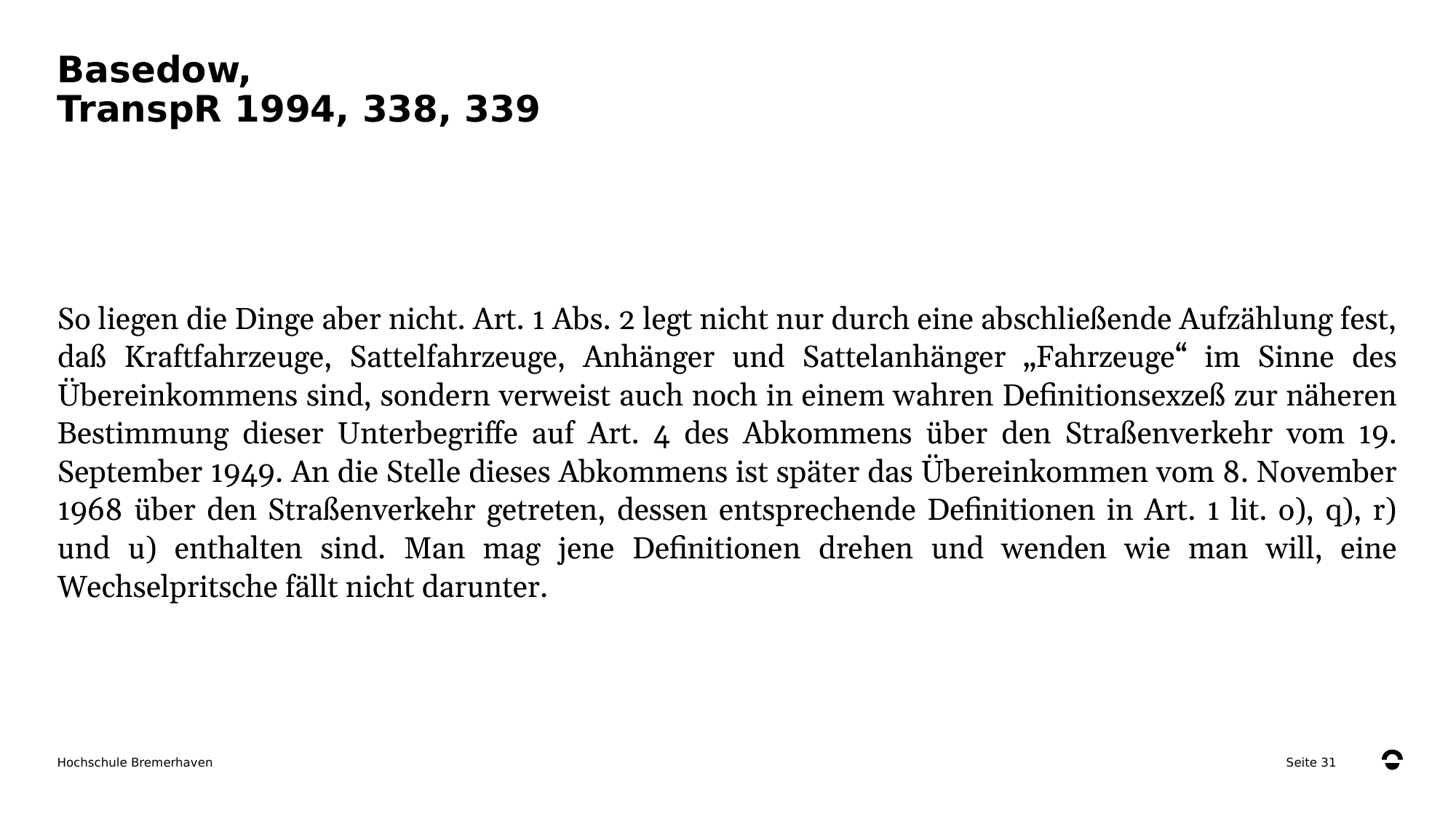

# Basedow, TranspR 1994, 338, 339

So liegen die Dinge aber nicht. Art. 1 Abs. 2 legt nicht nur durch eine abschließende Aufzählung fest, daß Kraftfahrzeuge, Sattelfahrzeuge, Anhänger und Sattelanhänger „Fahrzeuge“ im Sinne des Übereinkommens sind, sondern verweist auch noch in einem wahren Definitionsexzeß zur näheren Bestimmung dieser Unterbegriffe auf Art. 4 des Abkommens über den Straßenverkehr vom 19. September 1949. An die Stelle dieses Abkommens ist später das Übereinkommen vom 8. November 1968 über den Straßenverkehr getreten, dessen entsprechende Definitionen in Art. 1 lit. o), q), r) und u) enthalten sind. Man mag jene Definitionen drehen und wenden wie man will, eine Wechselpritsche fällt nicht darunter.